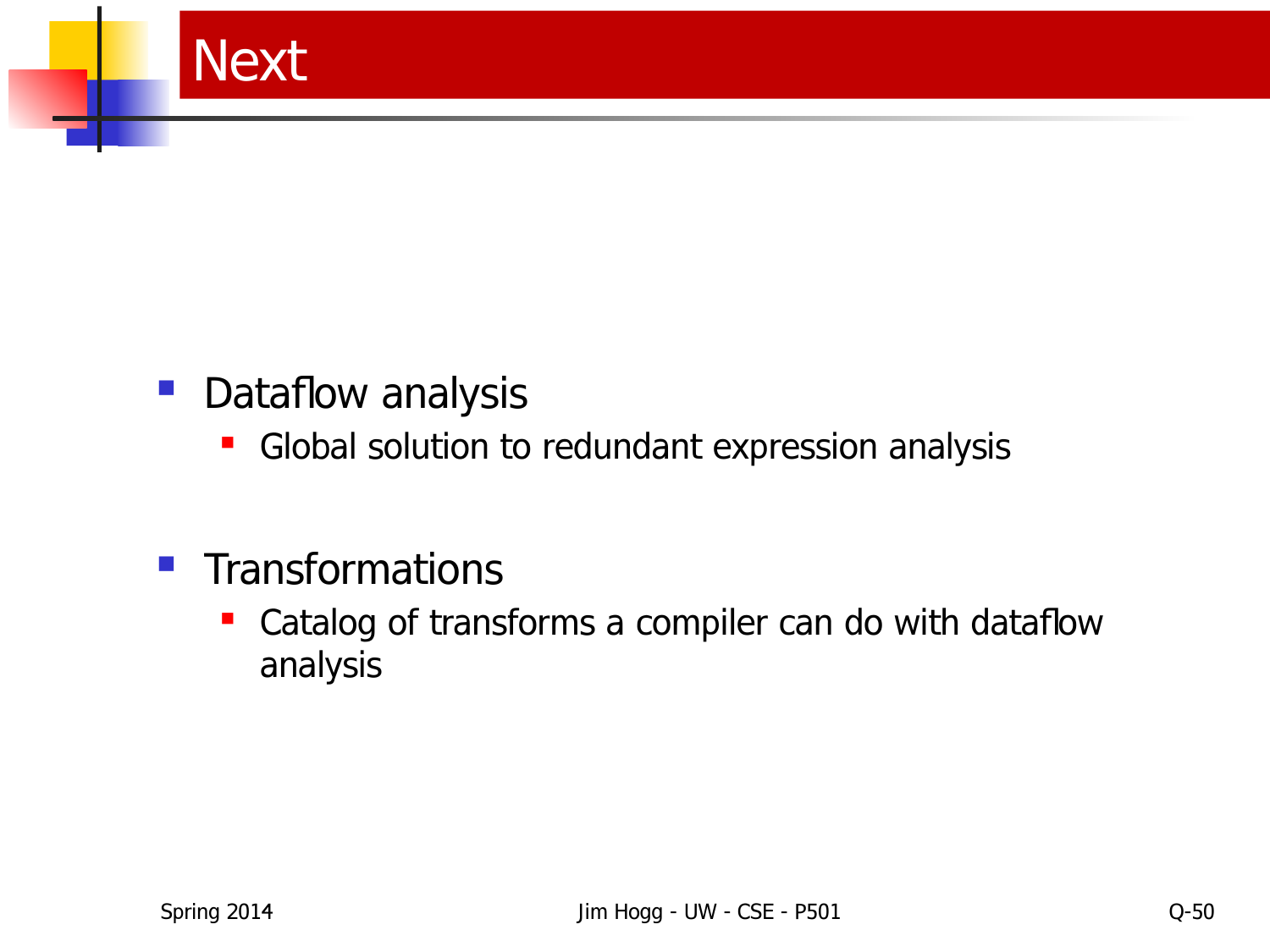

# Next
Dataflow analysis
Global solution to redundant expression analysis

Transformations
Catalog of transforms a compiler can do with dataflow analysis

Spring 2014
Jim Hogg - UW - CSE - P501
Q-50